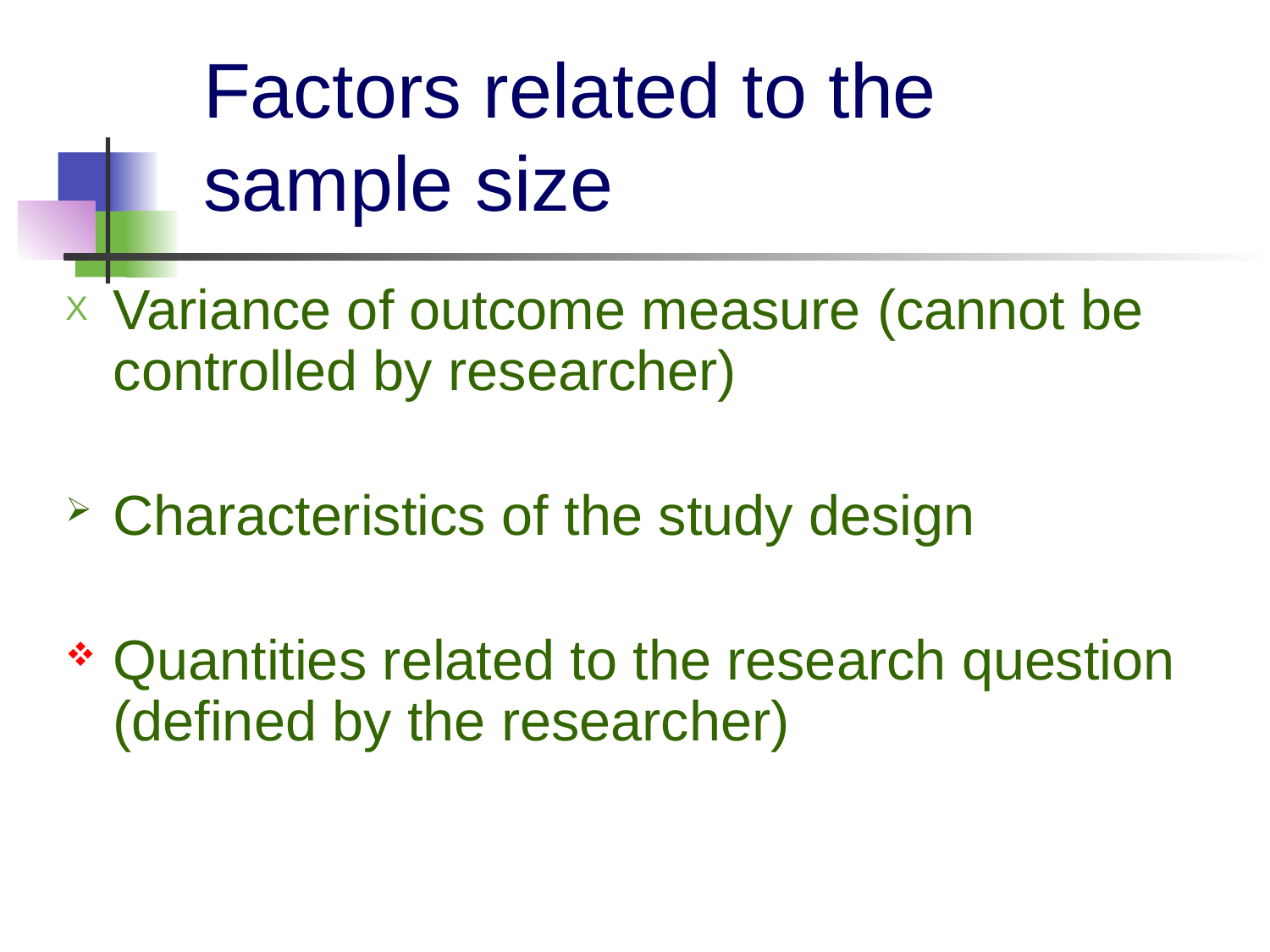

# Factors related to the sample size
Variance of outcome measure (cannot be controlled by researcher)

Characteristics of the study design

Quantities related to the research question (defined by the researcher)